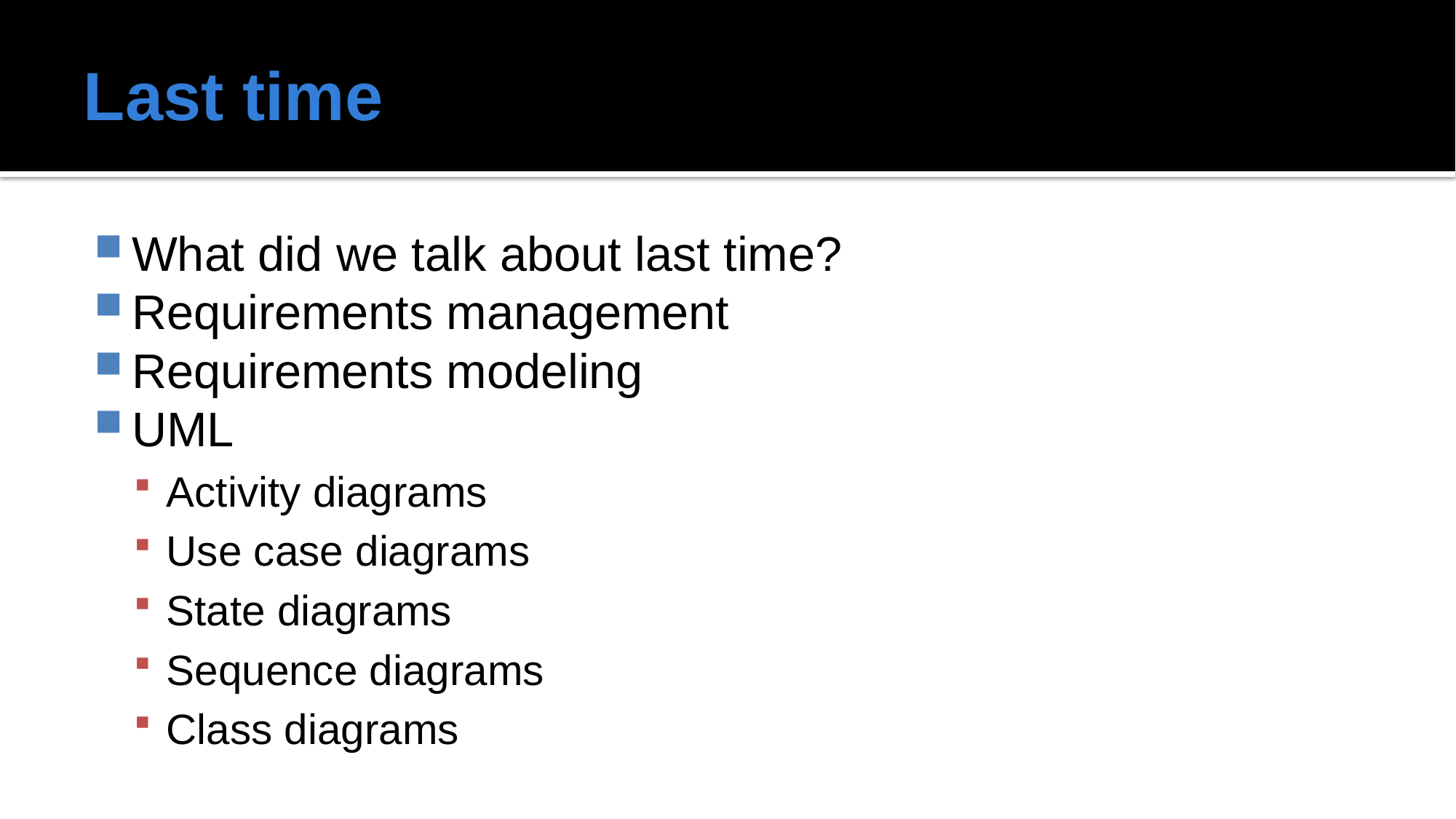

# Last time
What did we talk about last time?
Requirements management
Requirements modeling
UML
Activity diagrams
Use case diagrams
State diagrams
Sequence diagrams
Class diagrams